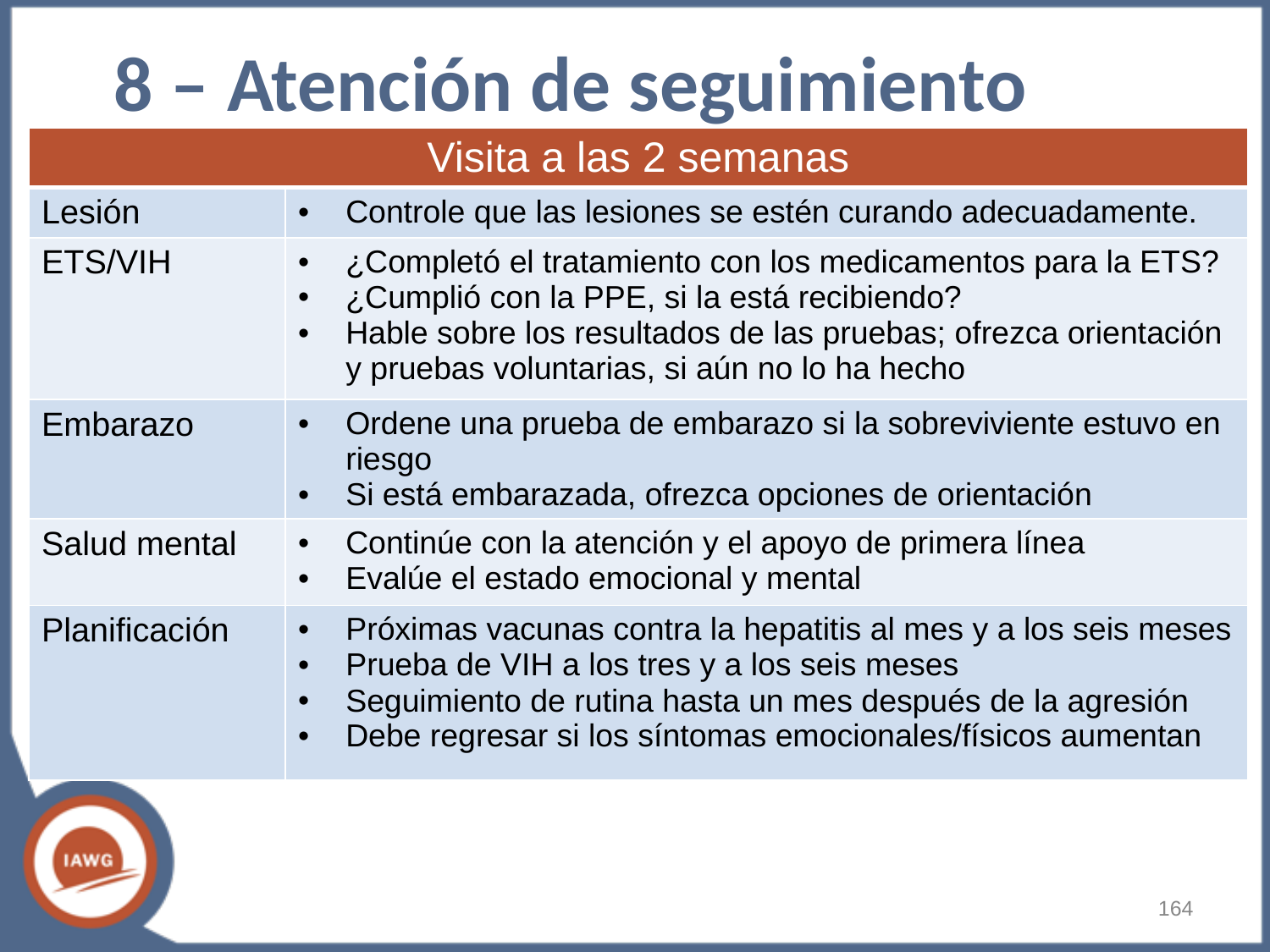

# 8 – Atención de seguimiento
| Visita a las 2 semanas |  |
| --- | --- |
| Lesión | Controle que las lesiones se estén curando adecuadamente. |
| ETS/VIH | ¿Completó el tratamiento con los medicamentos para la ETS? ¿Cumplió con la PPE, si la está recibiendo? Hable sobre los resultados de las pruebas; ofrezca orientación y pruebas voluntarias, si aún no lo ha hecho |
| Embarazo | Ordene una prueba de embarazo si la sobreviviente estuvo en riesgo Si está embarazada, ofrezca opciones de orientación |
| Salud mental | Continúe con la atención y el apoyo de primera línea Evalúe el estado emocional y mental |
| Planificación | Próximas vacunas contra la hepatitis al mes y a los seis meses Prueba de VIH a los tres y a los seis meses Seguimiento de rutina hasta un mes después de la agresión Debe regresar si los síntomas emocionales/físicos aumentan |
164